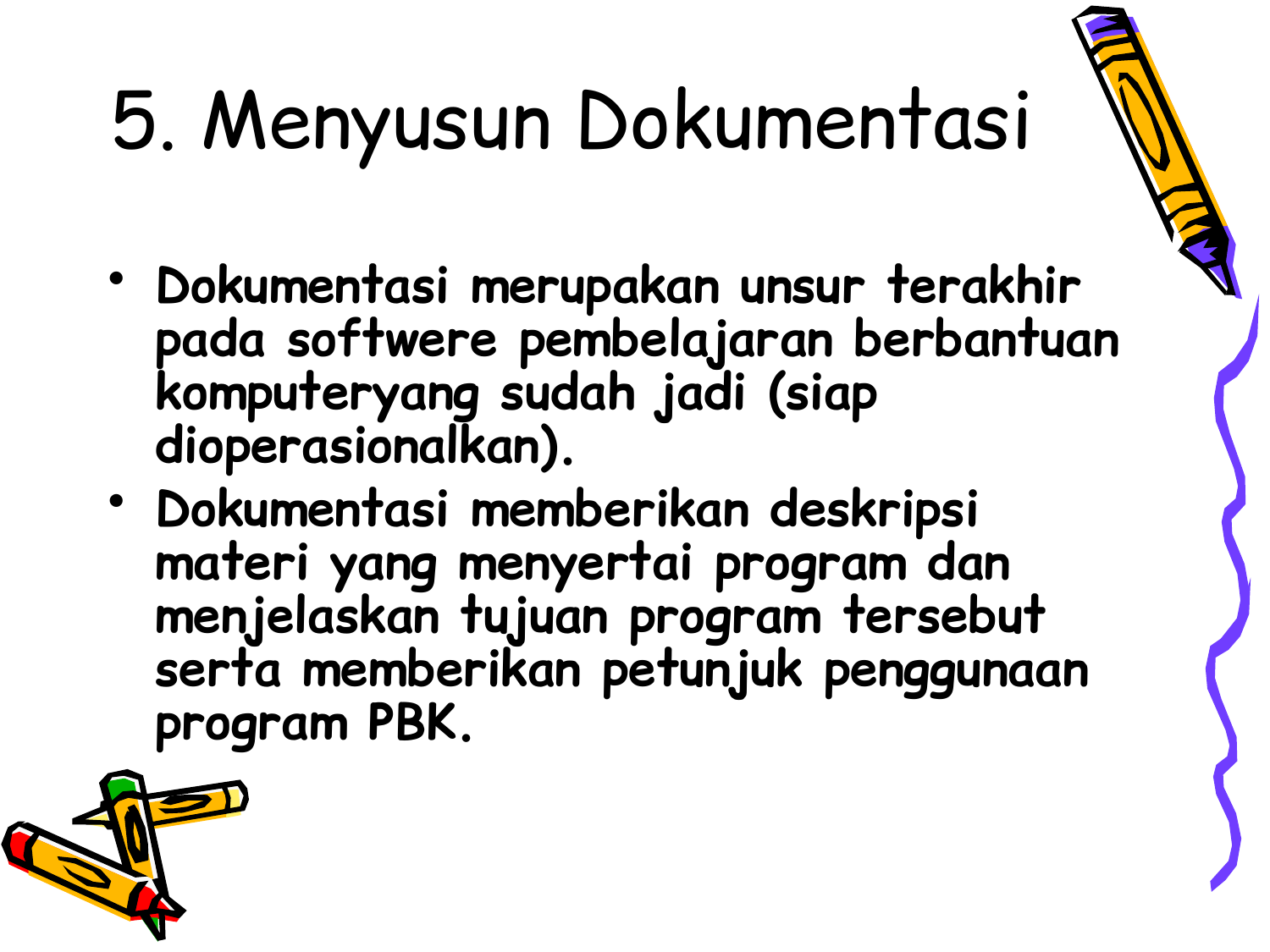

# 5. Menyusun Dokumentasi
Dokumentasi merupakan unsur terakhir pada softwere pembelajaran berbantuan komputeryang sudah jadi (siap dioperasionalkan).
Dokumentasi memberikan deskripsi materi yang menyertai program dan menjelaskan tujuan program tersebut serta memberikan petunjuk penggunaan program PBK.